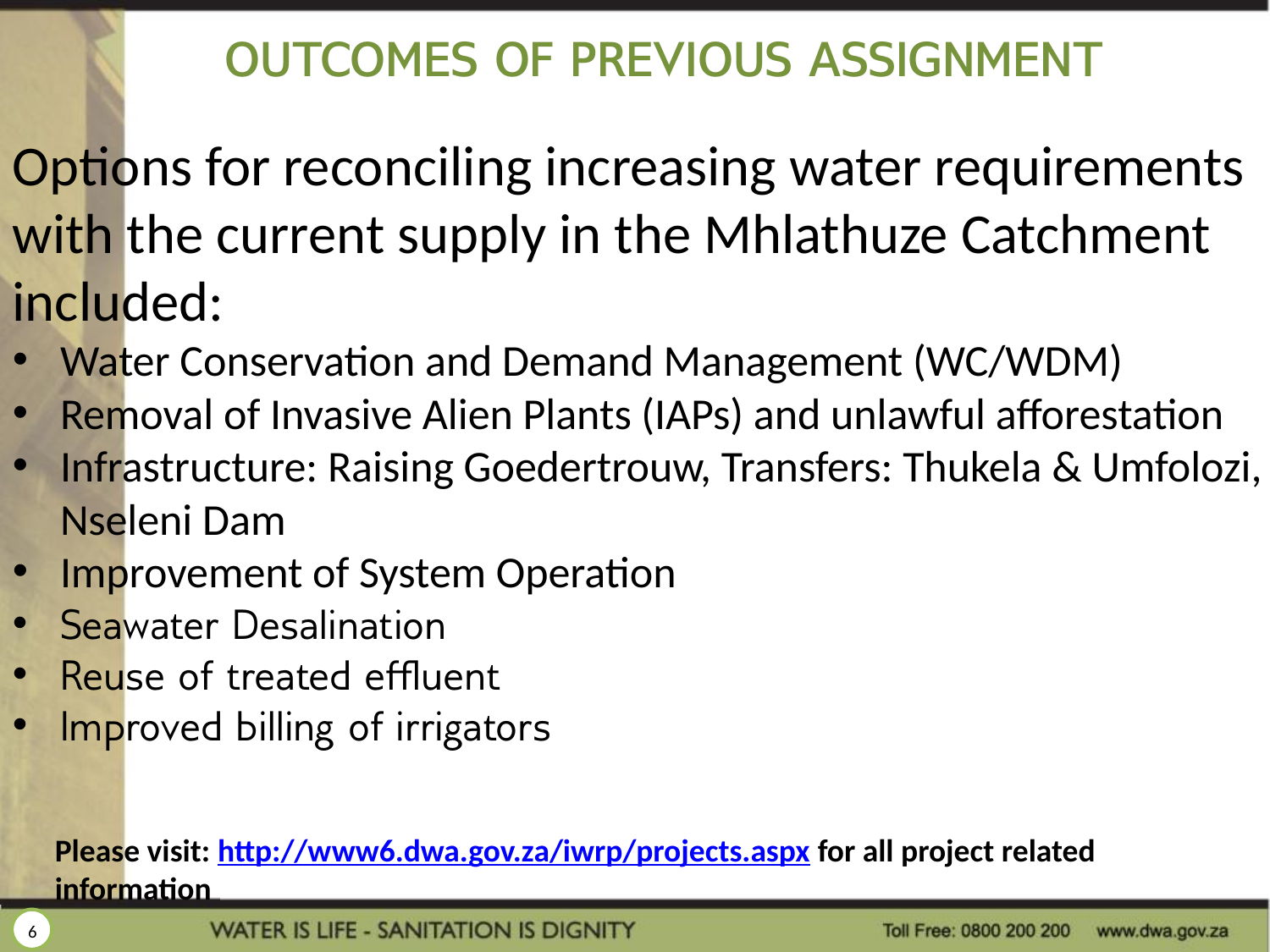

# Outcomes of previous assignment
Options for reconciling increasing water requirements with the current supply in the Mhlathuze Catchment included:
Water Conservation and Demand Management (WC/WDM)
Removal of Invasive Alien Plants (IAPs) and unlawful afforestation
Infrastructure: Raising Goedertrouw, Transfers: Thukela & Umfolozi, Nseleni Dam
Improvement of System Operation
Seawater Desalination
Reuse of treated effluent
Improved billing of irrigators

Please visit: http://www6.dwa.gov.za/iwrp/projects.aspx for all project related information